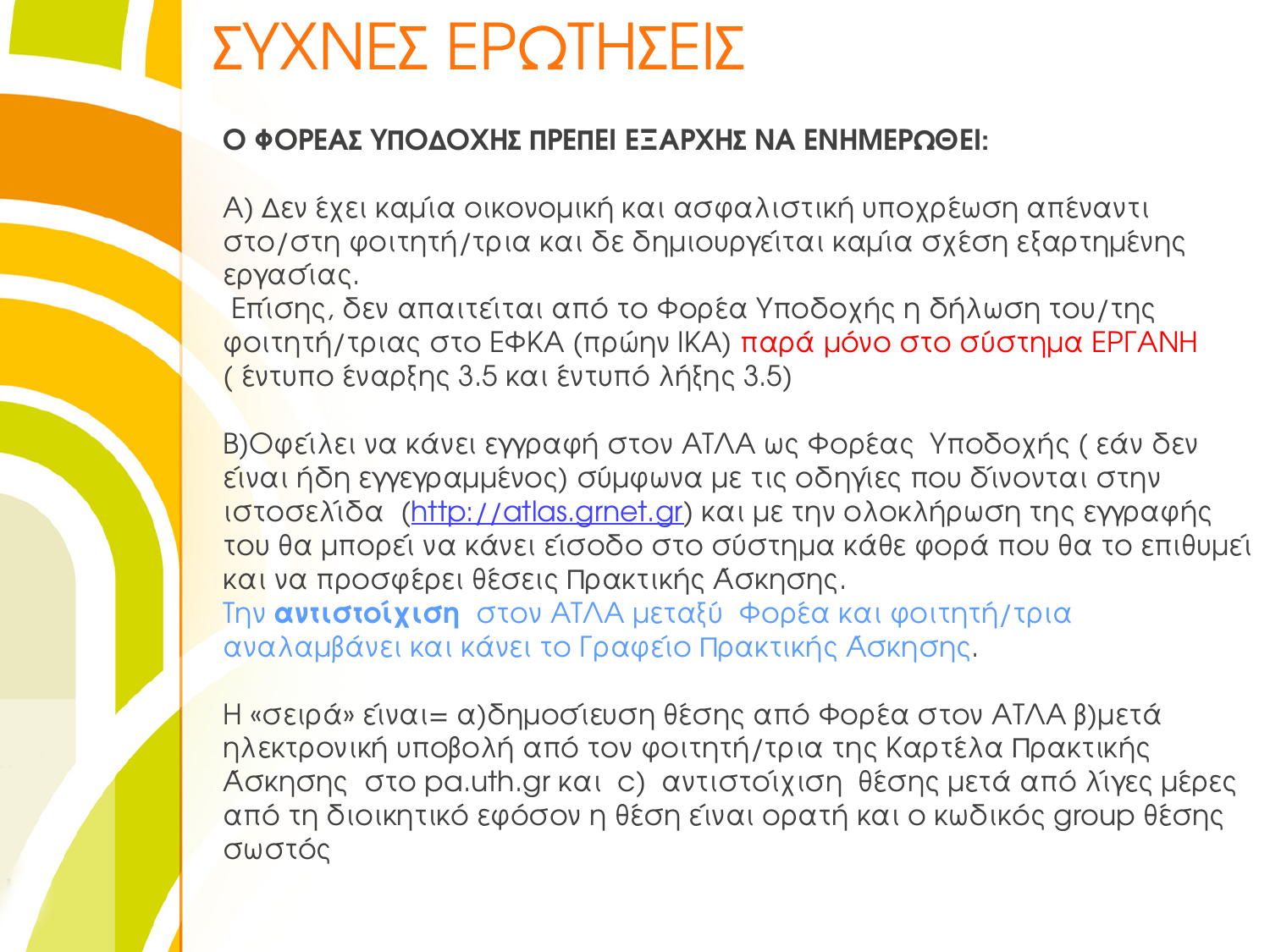

ΣΥΧΝΕΣ ΕΡΩΤΗΣΕΙΣ
Ο ΦΟΡΕΑΣ ΥΠΟΔΟΧΗΣ ΠΡΕΠΕΙ ΕΞΑΡΧΗΣ ΝΑ ΕΝΗΜΕΡΩΘΕΙ:

Α) Δεν έχει καμία οικονομική και ασφαλιστική υποχρέωση απέναντι στο/στη φοιτητή/τρια και δε δημιουργείται καμία σχέση εξαρτημένης εργασίας.
 Επίσης, δεν απαιτείται από το Φορέα Υποδοχής η δήλωση του/της φοιτητή/τριας στο ΕΦΚΑ (πρώην ΙΚΑ) παρά μόνο στο σύστημα ΕΡΓΑΝΗ
( έντυπο έναρξης 3.5 και έντυπό λήξης 3.5)

B)Οφείλει να κάνει εγγραφή στον ΑΤΛΑ ως Φορέας  Υποδοχής ( εάν δεν είναι ήδη εγγεγραμμένος) σύμφωνα με τις οδηγίες που δίνονται στην ιστοσελίδα  (http://atlas.grnet.gr) και με την ολοκλήρωση της εγγραφής του θα μπορεί να κάνει είσοδο στο σύστημα κάθε φορά που θα το επιθυμεί και να προσφέρει θέσεις Πρακτικής Άσκησης.
Την αντιστοίχιση  στον ΑΤΛΑ μεταξύ  Φορέα και φοιτητή/τρια αναλαμβάνει και κάνει το Γραφείο Πρακτικής Άσκησης.

Η «σειρά» είναι= α)δημοσίευση θέσης από Φορέα στον ΑΤΛΑ β)μετά ηλεκτρονική υποβολή από τον φοιτητή/τρια της Καρτέλα Πρακτικής Άσκησης  στο pa.uth.gr και  c)  αντιστοίχιση  θέσης μετά από λίγες μέρες από τη διοικητικό εφόσον η θέση είναι ορατή και ο κωδικός group θέσης σωστός